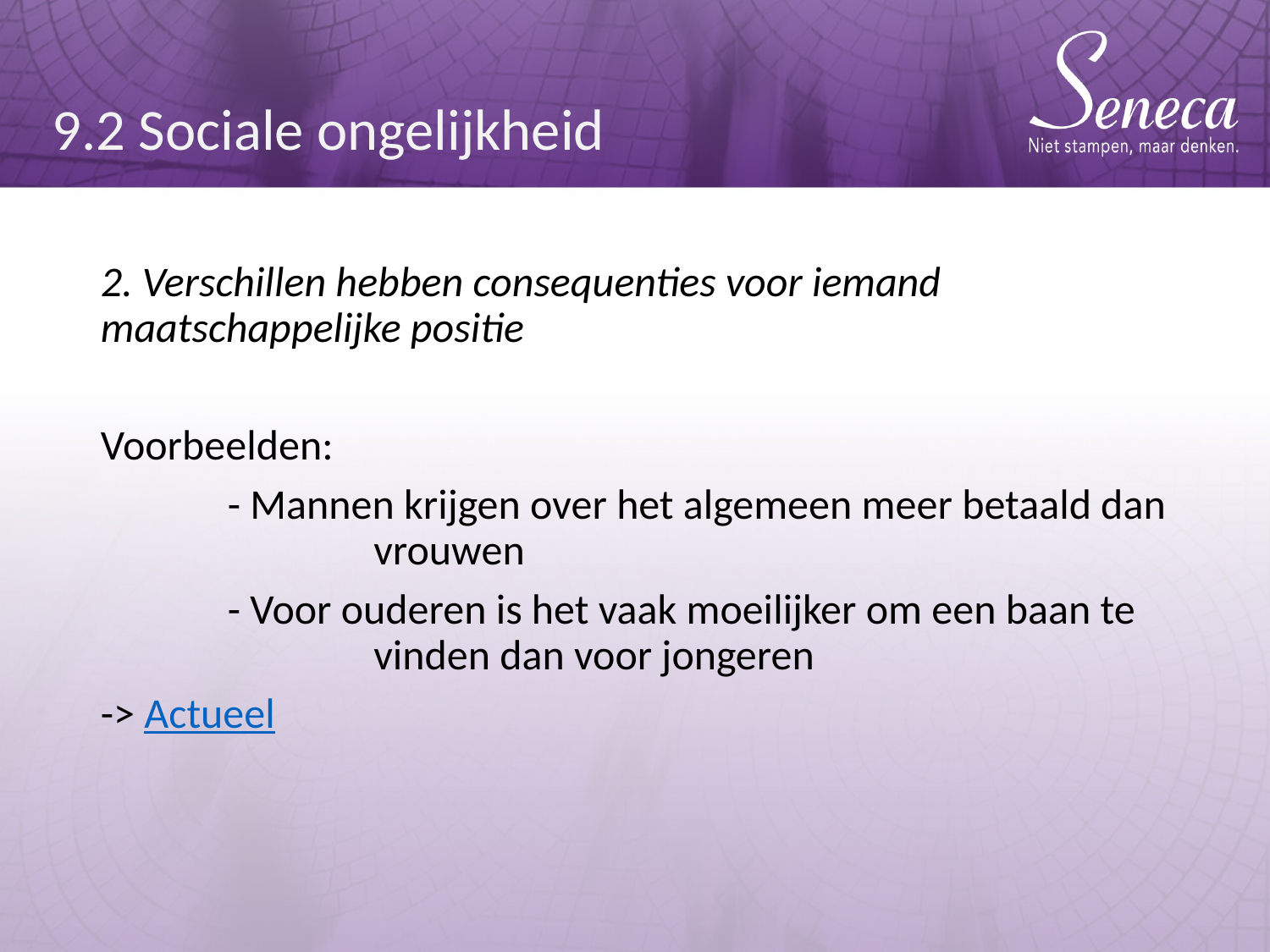

# 9.2 Sociale ongelijkheid
2. Verschillen hebben consequenties voor iemand maatschappelijke positie

Voorbeelden:
	- Mannen krijgen over het algemeen meer betaald dan 		  vrouwen
	- Voor ouderen is het vaak moeilijker om een baan te 	   	  vinden dan voor jongeren
-> Actueel